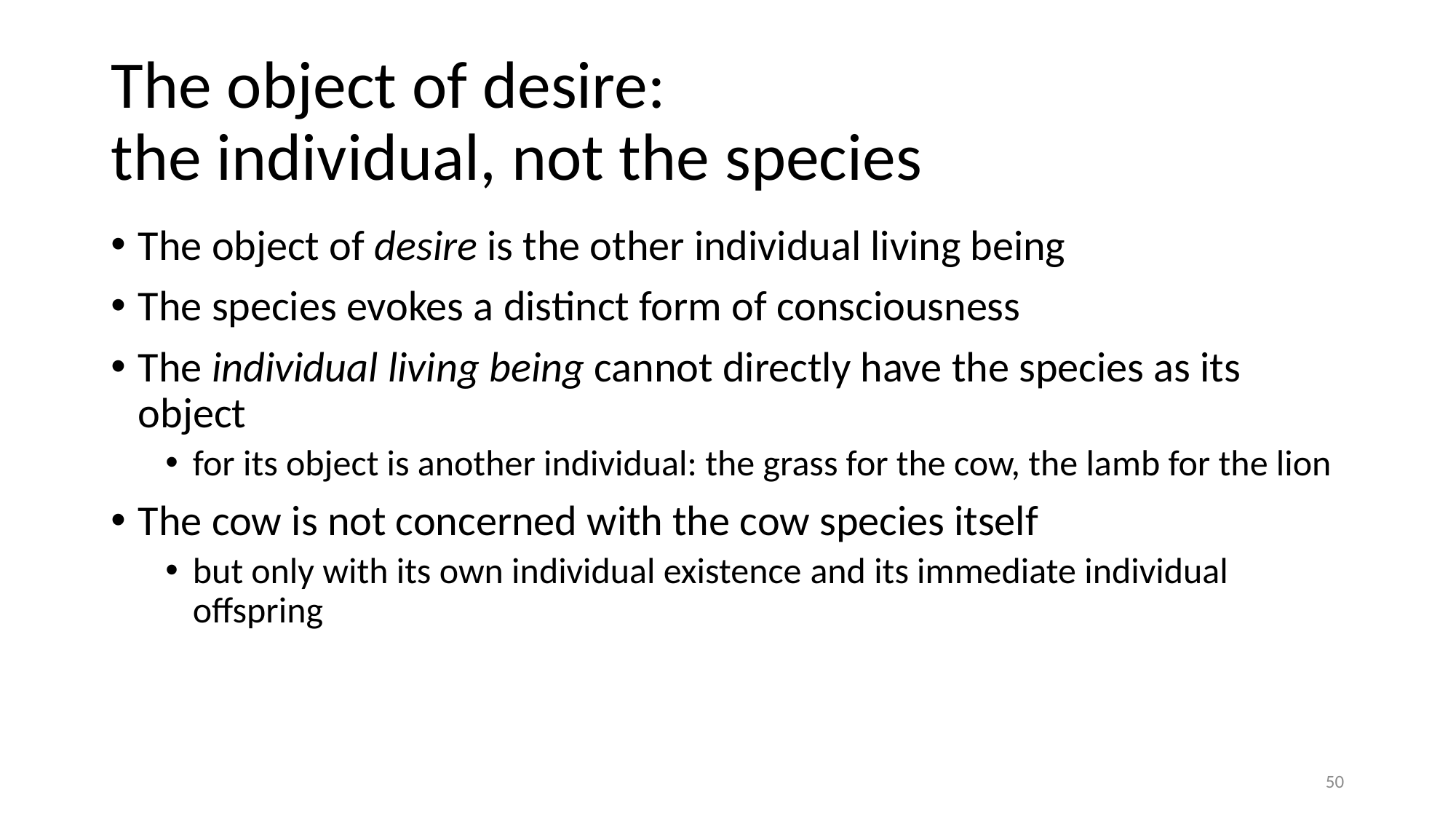

# The object of desire: the individual, not the species
The object of desire is the other individual living being
The species evokes a distinct form of consciousness
The individual living being cannot directly have the species as its object
for its object is another individual: the grass for the cow, the lamb for the lion
The cow is not concerned with the cow species itself
but only with its own individual existence and its immediate individual offspring
50